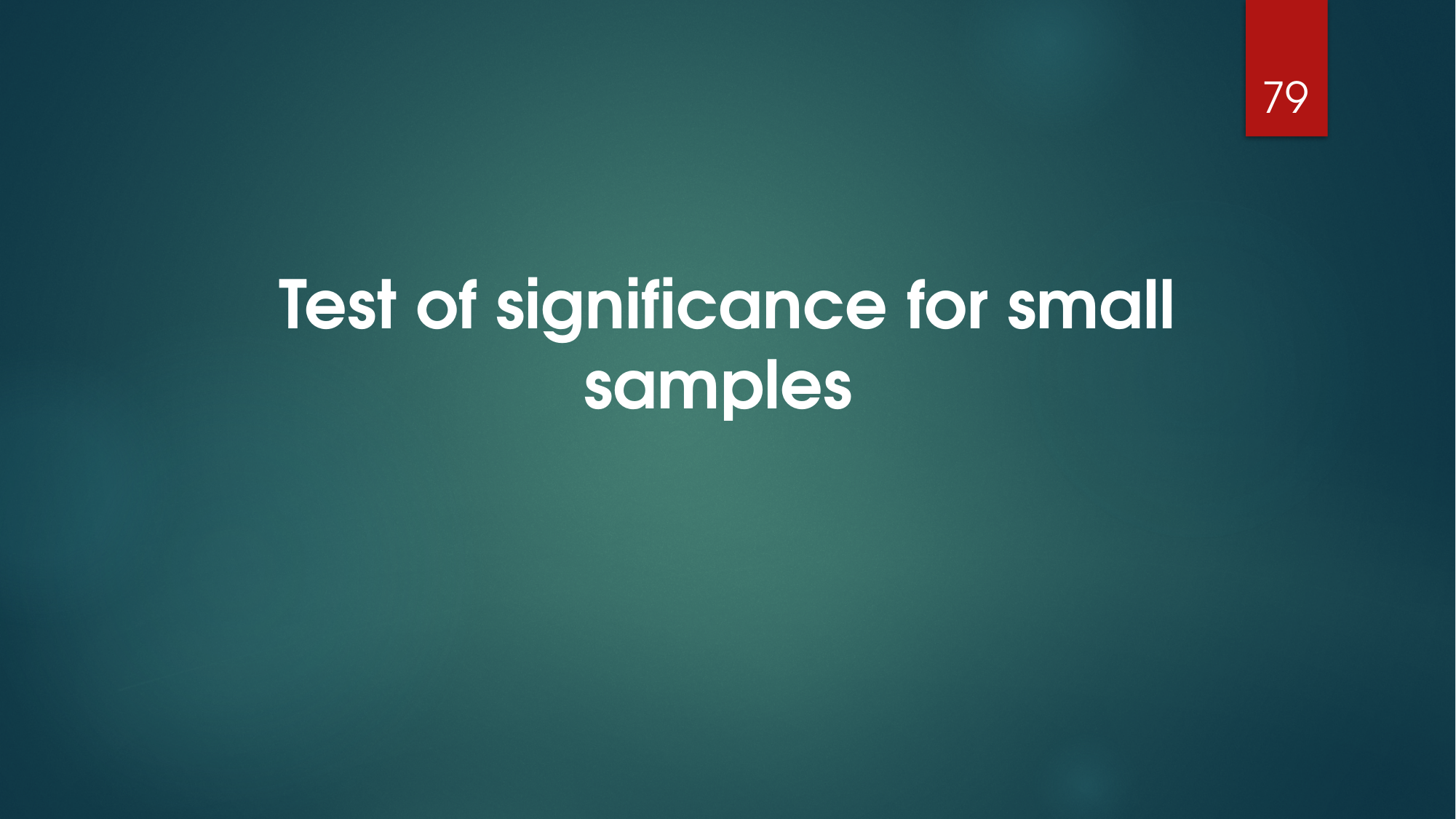

79
# Test of significance for small samples